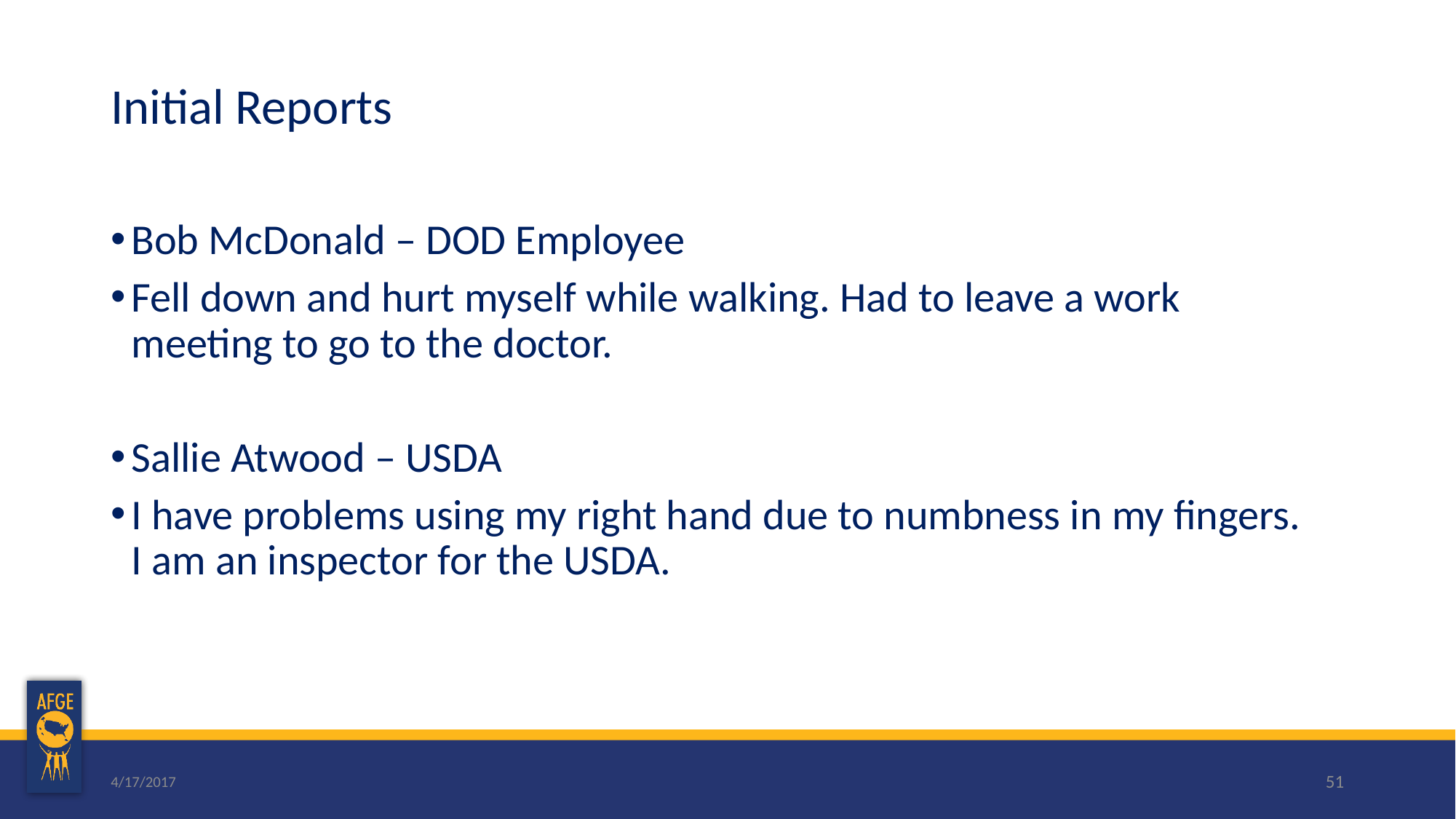

# Initial Reports
Bob McDonald – DOD Employee
Fell down and hurt myself while walking. Had to leave a work meeting to go to the doctor.

Sallie Atwood – USDA
I have problems using my right hand due to numbness in my fingers. I am an inspector for the USDA.

4/17/2017

51